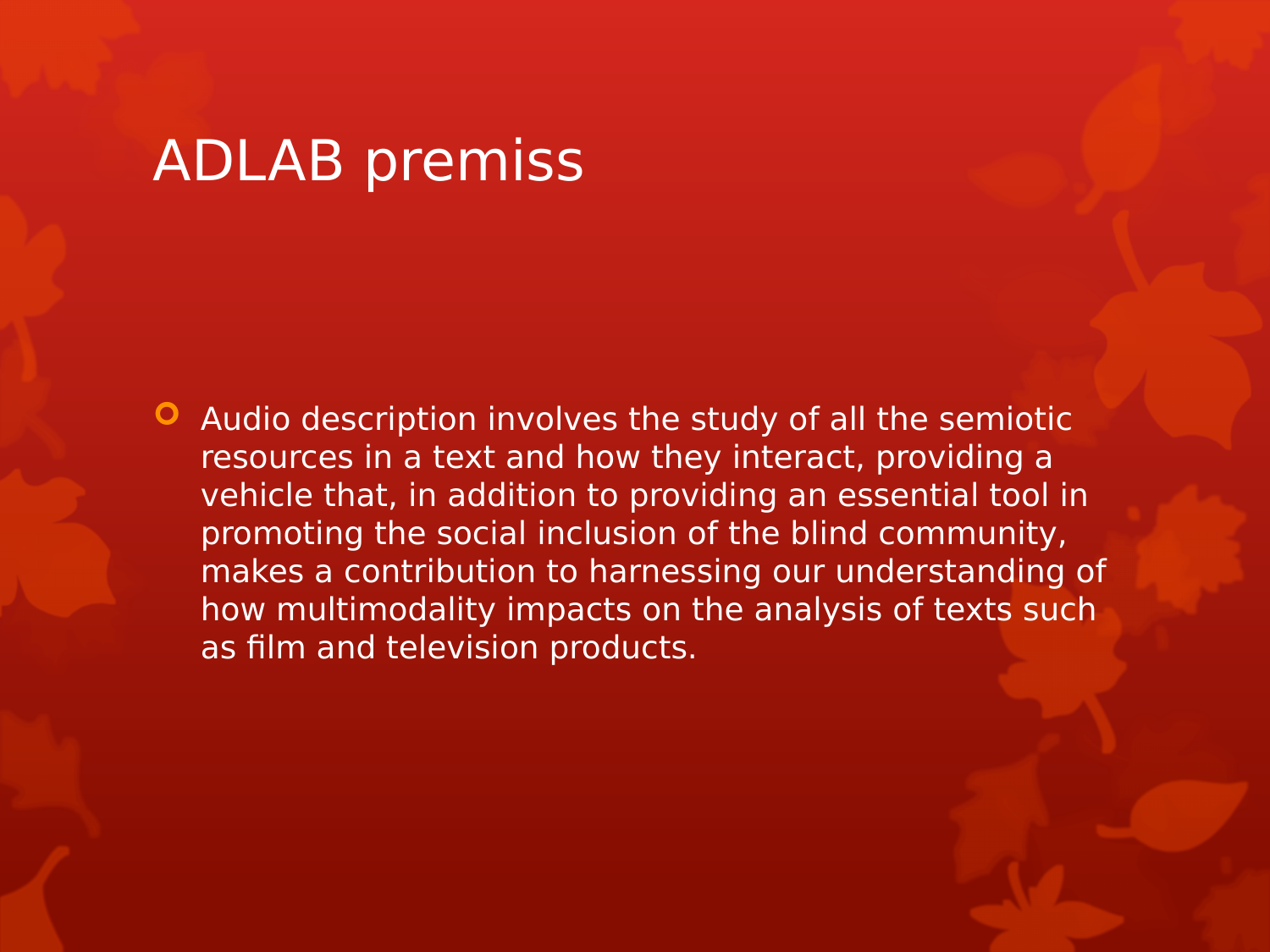

# ADLAB premiss
Audio description involves the study of all the semiotic resources in a text and how they interact, providing a vehicle that, in addition to providing an essential tool in promoting the social inclusion of the blind community, makes a contribution to harnessing our understanding of how multimodality impacts on the analysis of texts such as film and television products.